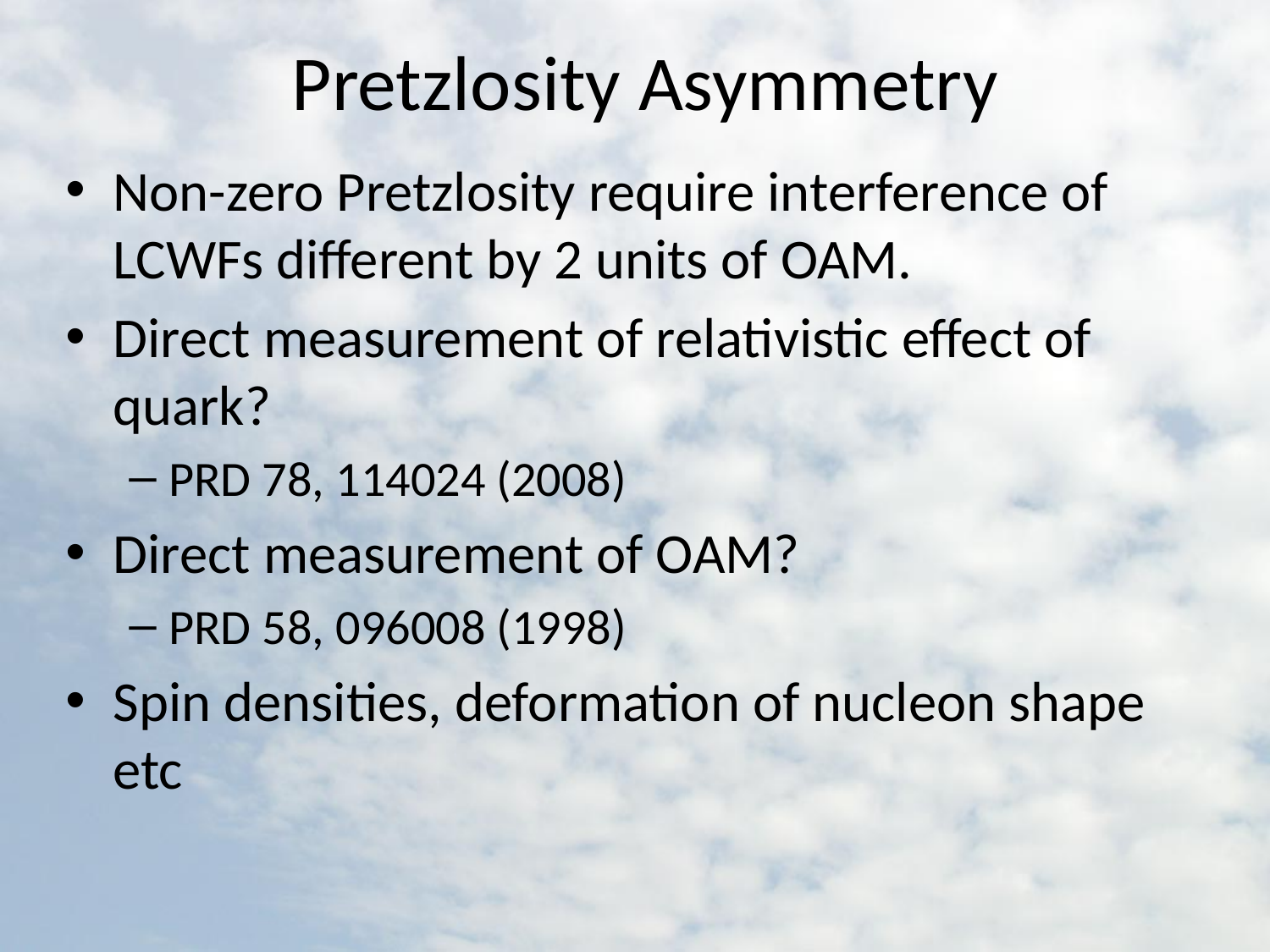

# Pretzlosity Asymmetry
Non-zero Pretzlosity require interference of LCWFs different by 2 units of OAM.
Direct measurement of relativistic effect of quark?
PRD 78, 114024 (2008)
Direct measurement of OAM?
PRD 58, 096008 (1998)
Spin densities, deformation of nucleon shape etc